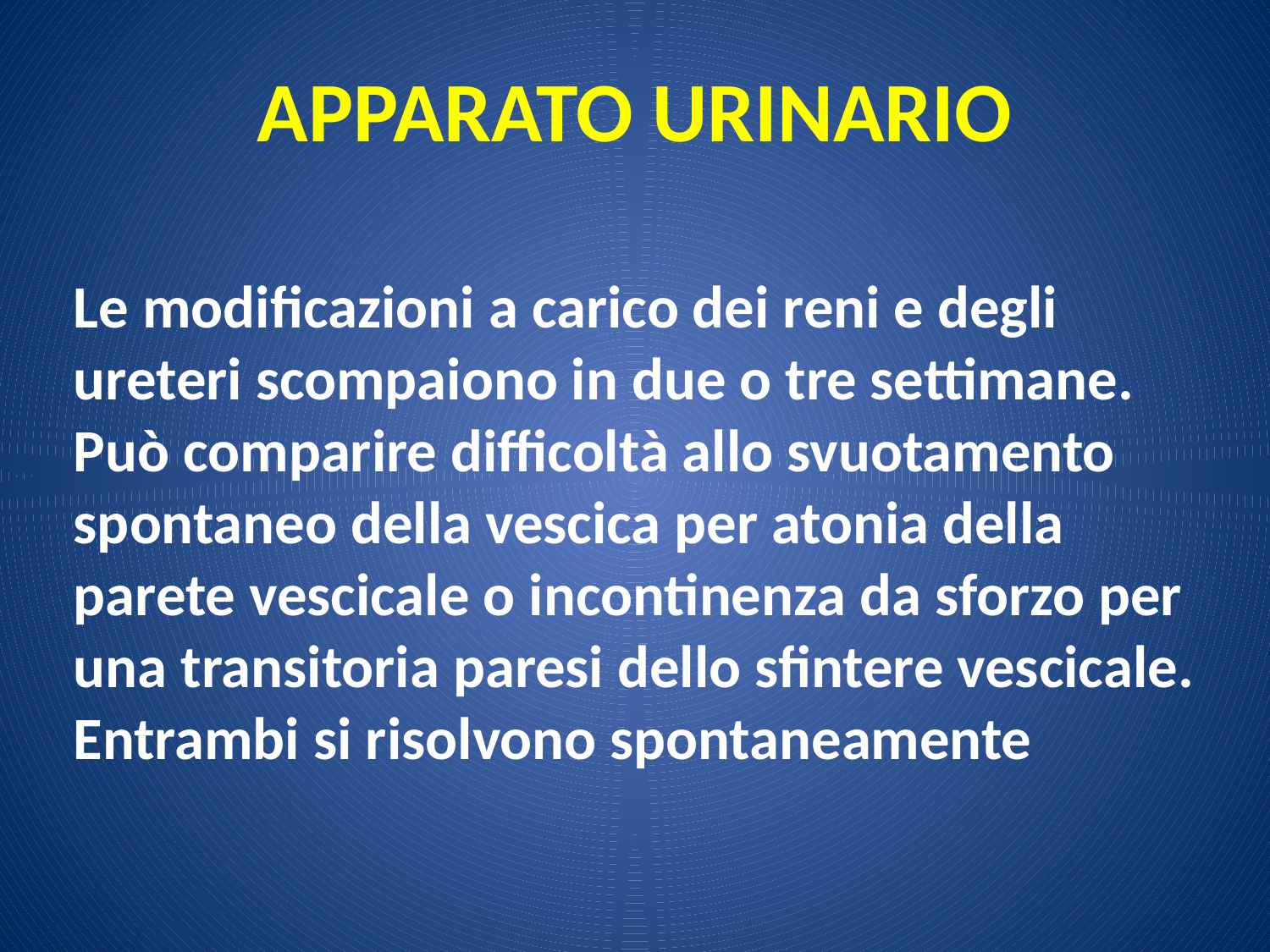

APPARATO URINARIO
Le modificazioni a carico dei reni e degli ureteri scompaiono in due o tre settimane.
Può comparire difficoltà allo svuotamento spontaneo della vescica per atonia della parete vescicale o incontinenza da sforzo per una transitoria paresi dello sfintere vescicale.
Entrambi si risolvono spontaneamente